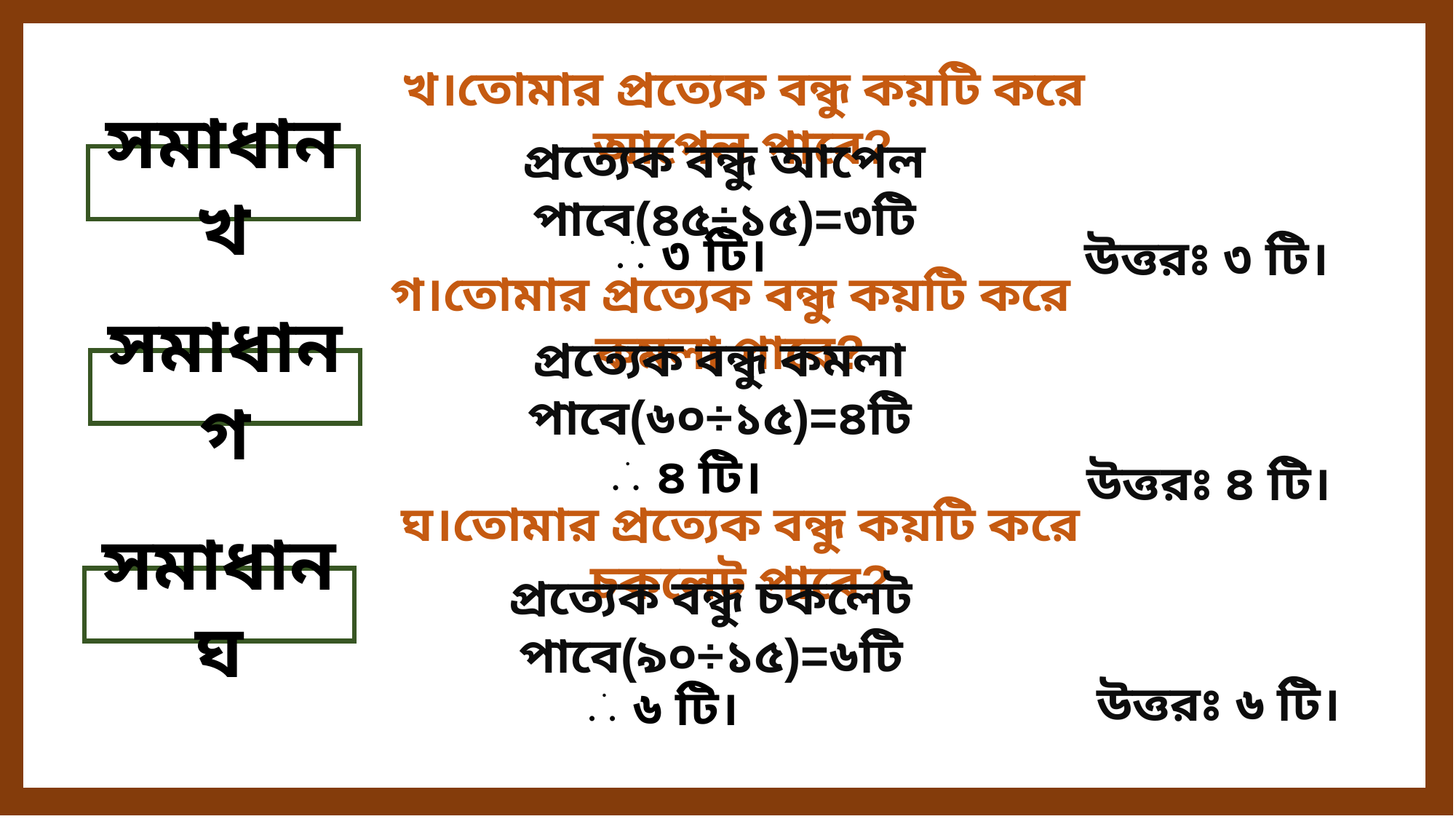

খ।তোমার প্রত্যেক বন্ধু কয়টি করে আপেল পাবে?
সমাধান খ
প্রত্যেক বন্ধু আপেল পাবে(৪৫÷১৫)=৩টি
.
. .
    ৩ টি।
উত্তরঃ ৩ টি।
গ।তোমার প্রত্যেক বন্ধু কয়টি করে কমলা পাবে?
সমাধান গ
প্রত্যেক বন্ধু কমলা পাবে(৬০÷১৫)=৪টি
.
. .
    ৪ টি।
উত্তরঃ ৪ টি।
ঘ।তোমার প্রত্যেক বন্ধু কয়টি করে চকলেট পাবে?
সমাধান ঘ
প্রত্যেক বন্ধু চকলেট পাবে(৯০÷১৫)=৬টি
.
. .
    ৬ টি।
উত্তরঃ ৬ টি।